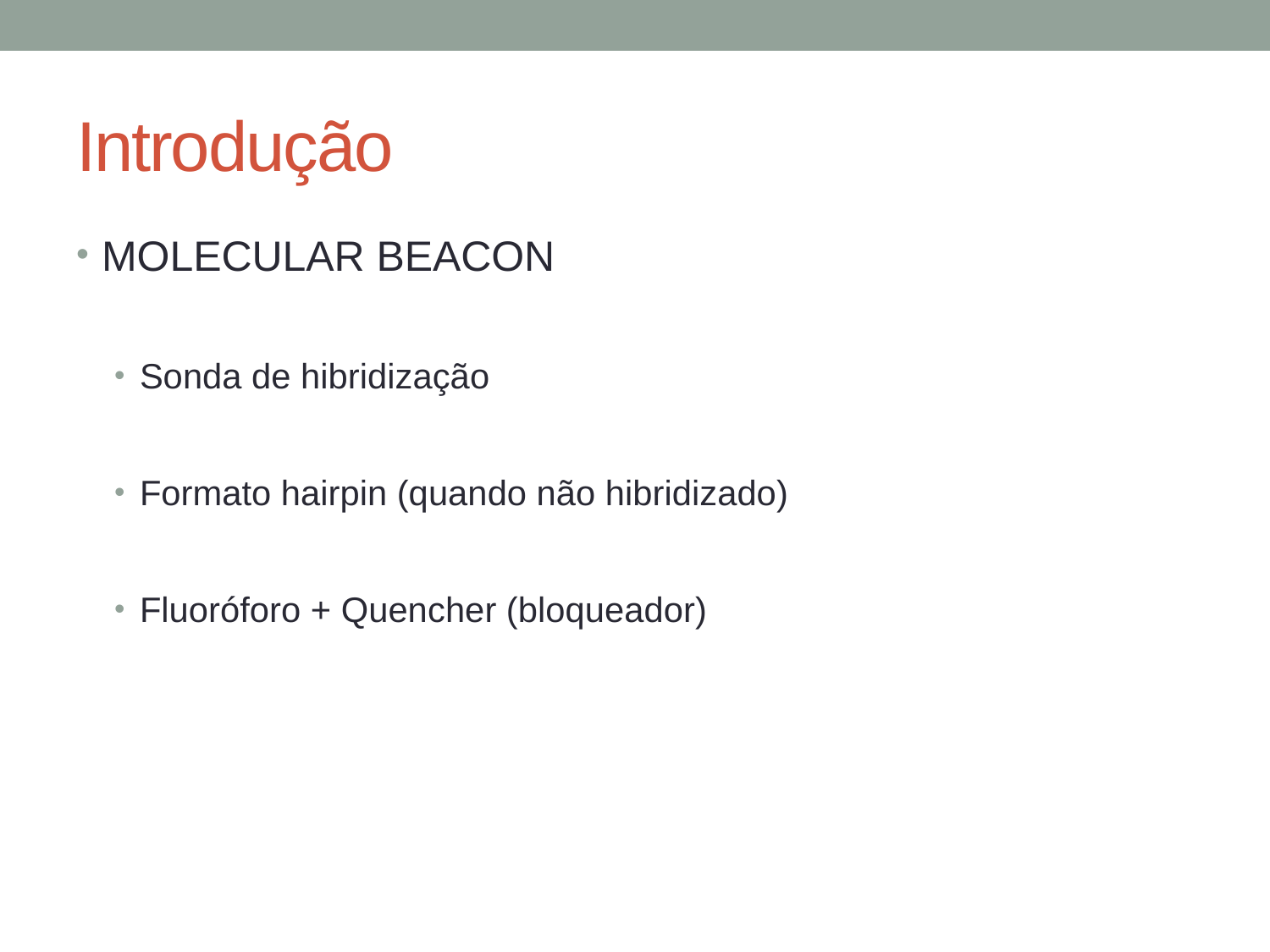

# Introdução
MOLECULAR BEACON

Sonda de hibridização

Formato hairpin (quando não hibridizado)

Fluoróforo + Quencher (bloqueador)